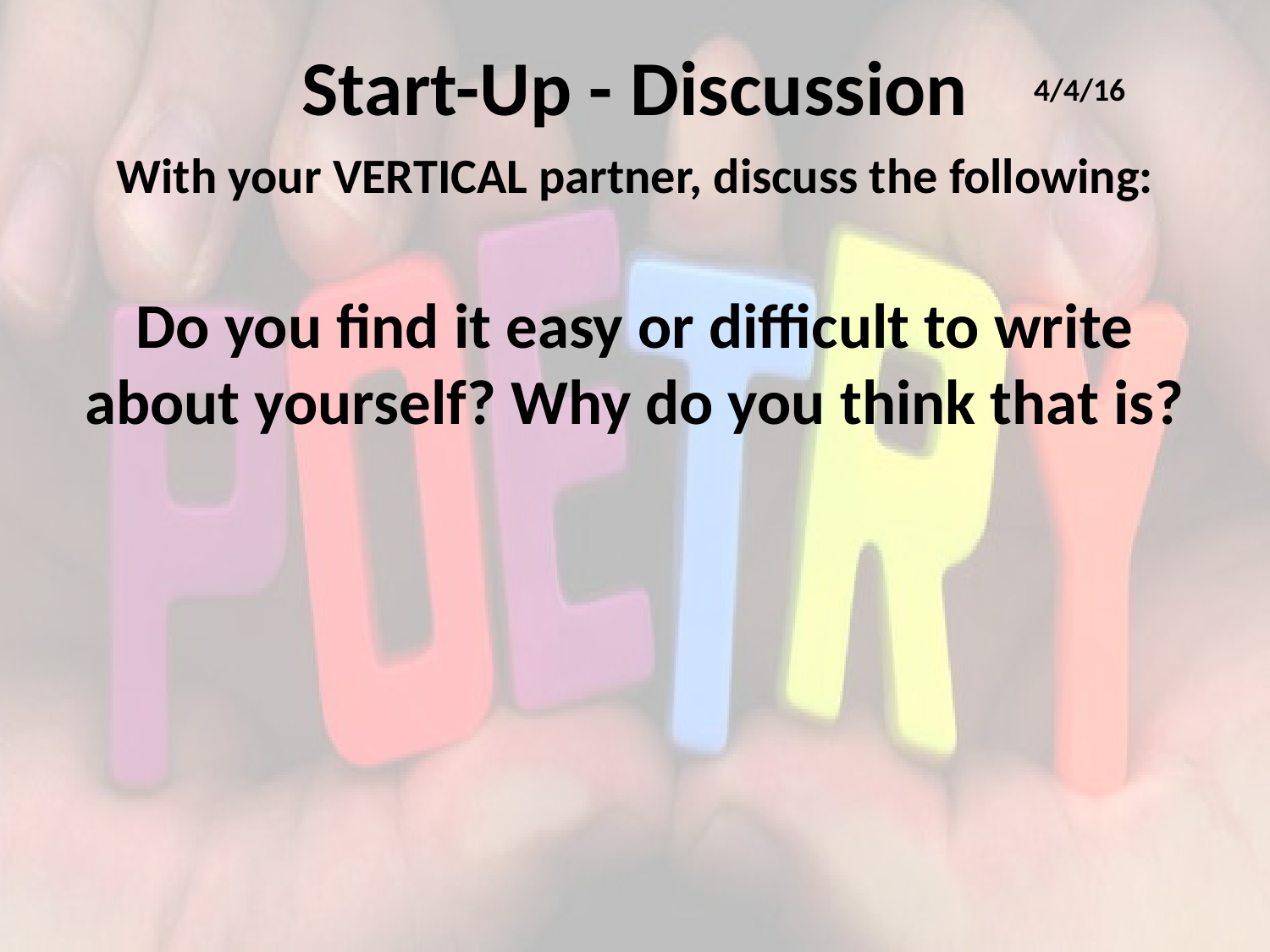

# Start-Up - Discussion
4/4/16
With your VERTICAL partner, discuss the following:

Do you find it easy or difficult to write about yourself? Why do you think that is?